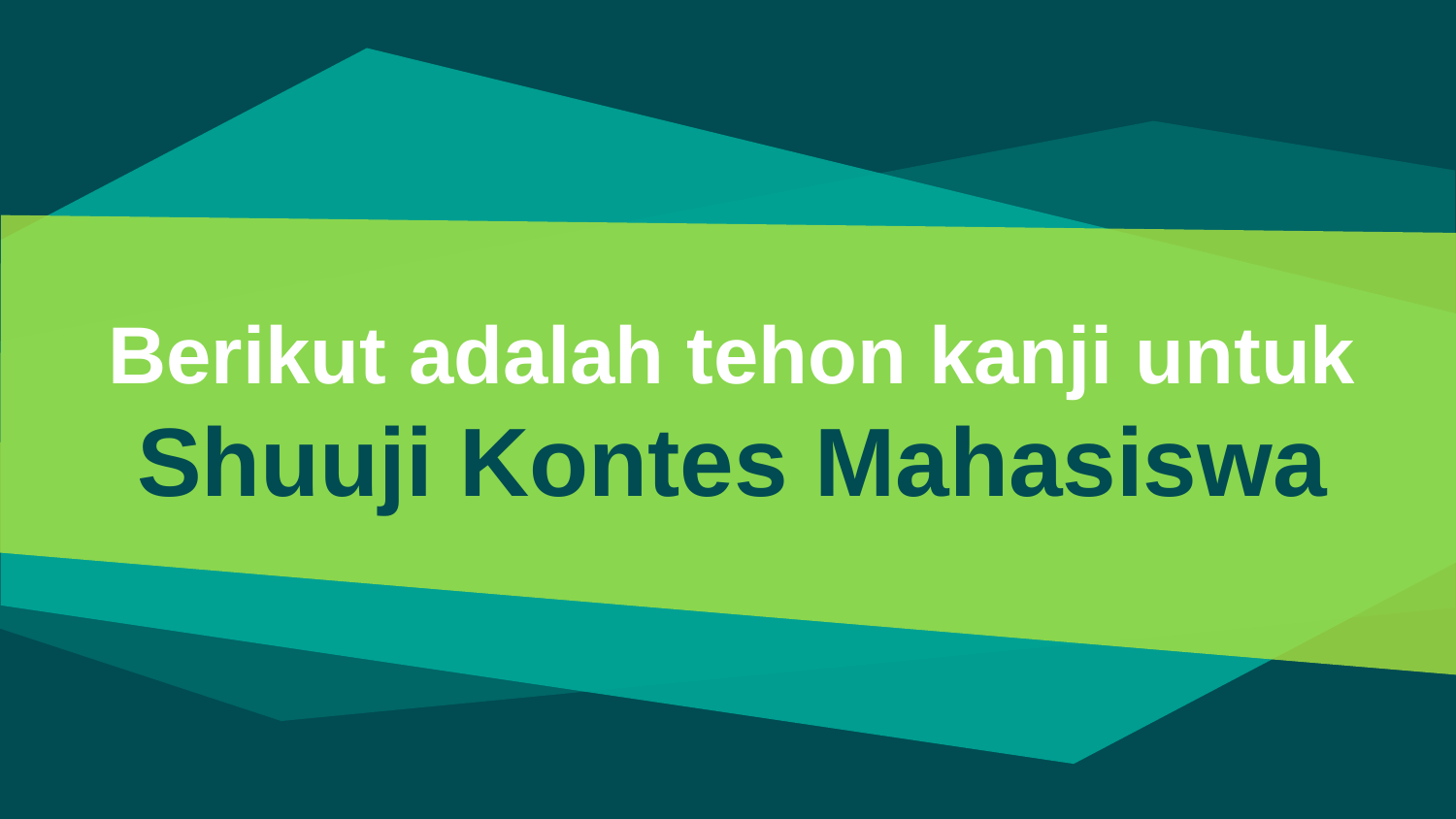

# Berikut adalah tehon kanji untuk Shuuji Kontes Mahasiswa